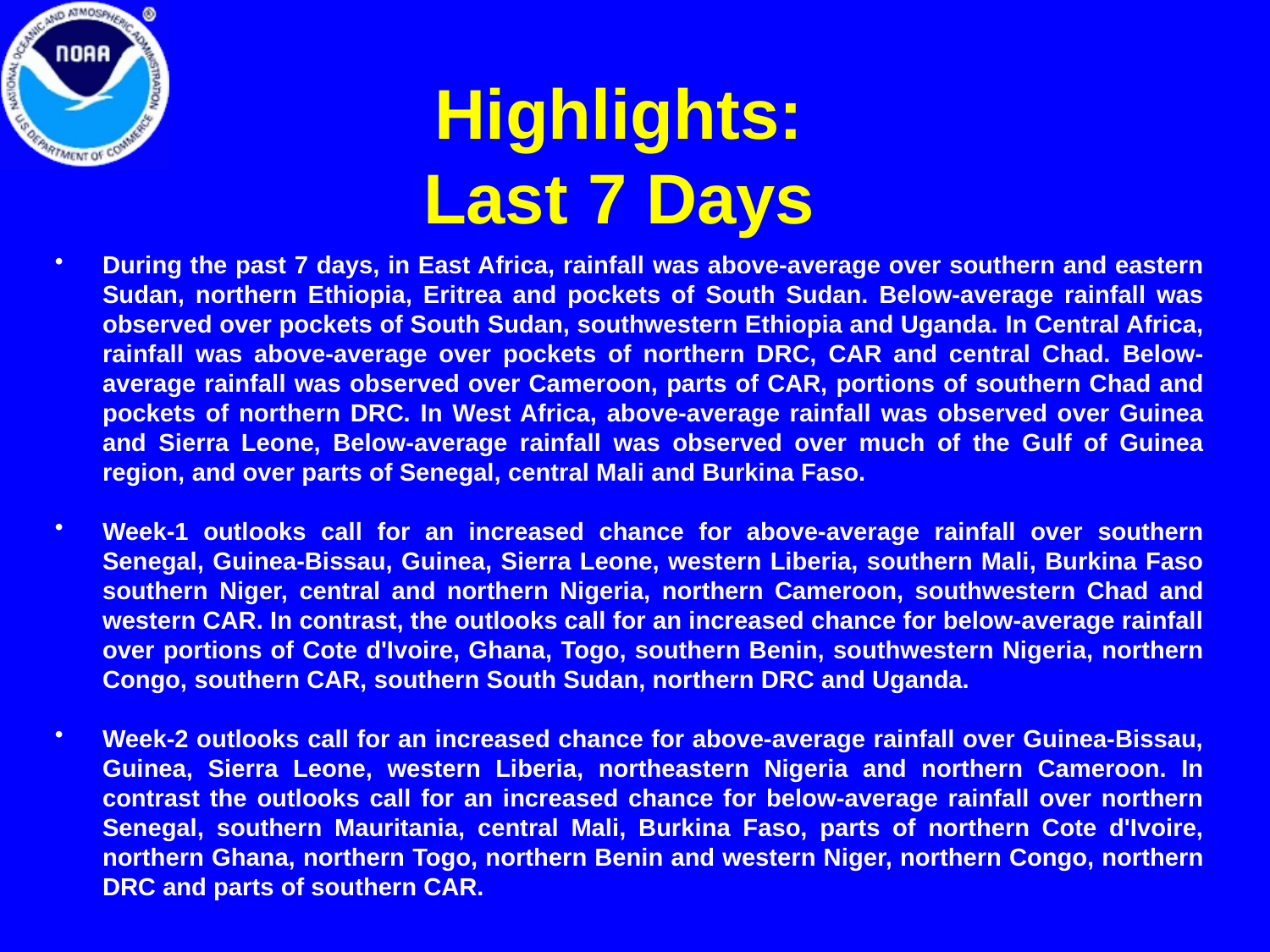

# Highlights: Last 7 Days
During the past 7 days, in East Africa, rainfall was above-average over southern and eastern Sudan, northern Ethiopia, Eritrea and pockets of South Sudan. Below-average rainfall was observed over pockets of South Sudan, southwestern Ethiopia and Uganda. In Central Africa, rainfall was above-average over pockets of northern DRC, CAR and central Chad. Below-average rainfall was observed over Cameroon, parts of CAR, portions of southern Chad and pockets of northern DRC. In West Africa, above-average rainfall was observed over Guinea and Sierra Leone, Below-average rainfall was observed over much of the Gulf of Guinea region, and over parts of Senegal, central Mali and Burkina Faso.

Week-1 outlooks call for an increased chance for above-average rainfall over southern Senegal, Guinea-Bissau, Guinea, Sierra Leone, western Liberia, southern Mali, Burkina Faso southern Niger, central and northern Nigeria, northern Cameroon, southwestern Chad and western CAR. In contrast, the outlooks call for an increased chance for below-average rainfall over portions of Cote d'Ivoire, Ghana, Togo, southern Benin, southwestern Nigeria, northern Congo, southern CAR, southern South Sudan, northern DRC and Uganda.

Week-2 outlooks call for an increased chance for above-average rainfall over Guinea-Bissau, Guinea, Sierra Leone, western Liberia, northeastern Nigeria and northern Cameroon. In contrast the outlooks call for an increased chance for below-average rainfall over northern Senegal, southern Mauritania, central Mali, Burkina Faso, parts of northern Cote d'Ivoire, northern Ghana, northern Togo, northern Benin and western Niger, northern Congo, northern DRC and parts of southern CAR.